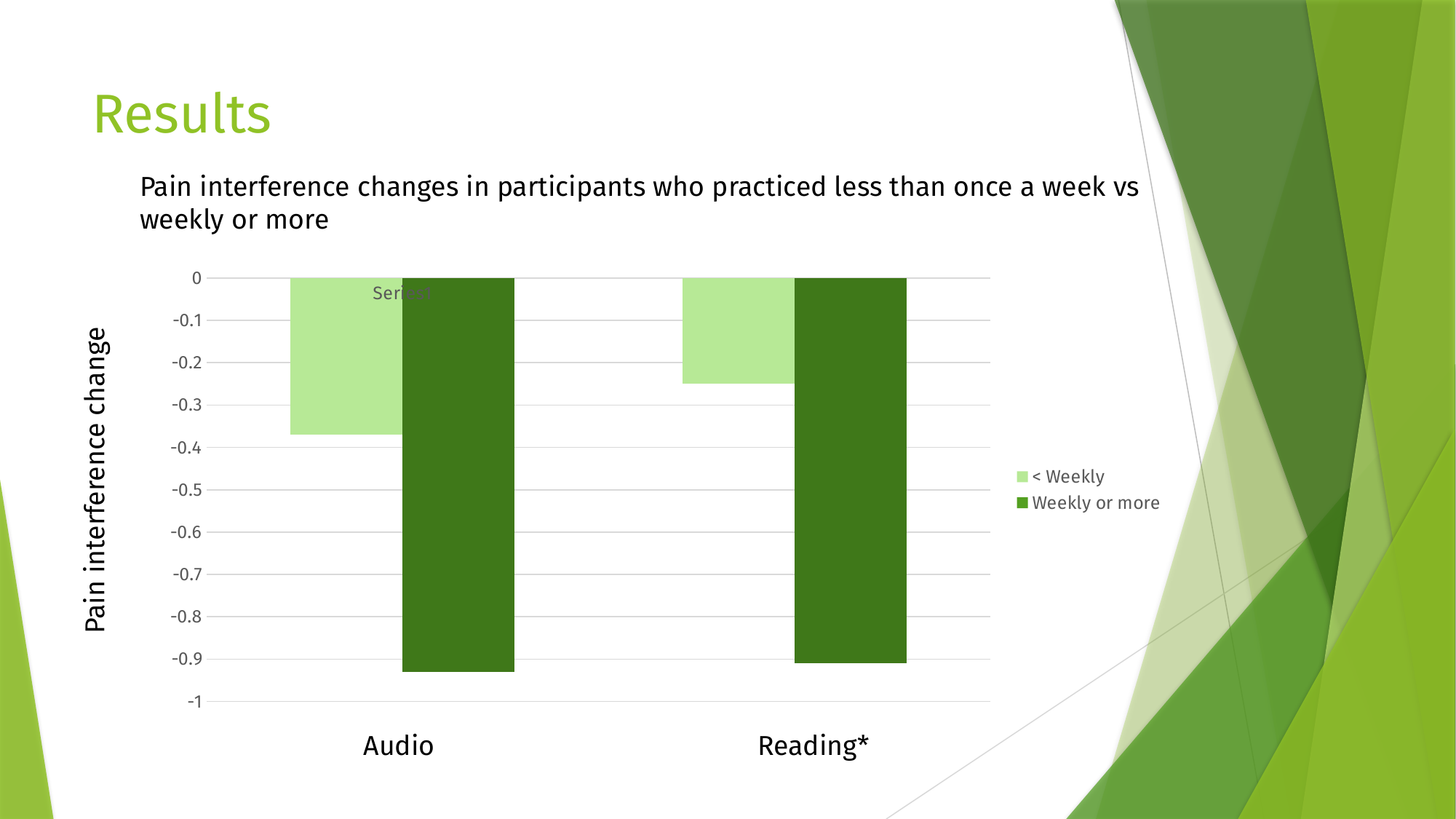

# Results
Pain interference changes in participants who practiced less than once a week vs weekly or more

### Chart

| Category | < Weekly | Weekly or more |
|---|---|---|
|  | -0.37 | -0.93 |
|  | -0.25 | -0.91 |
Pain interference change
Audio
Reading*